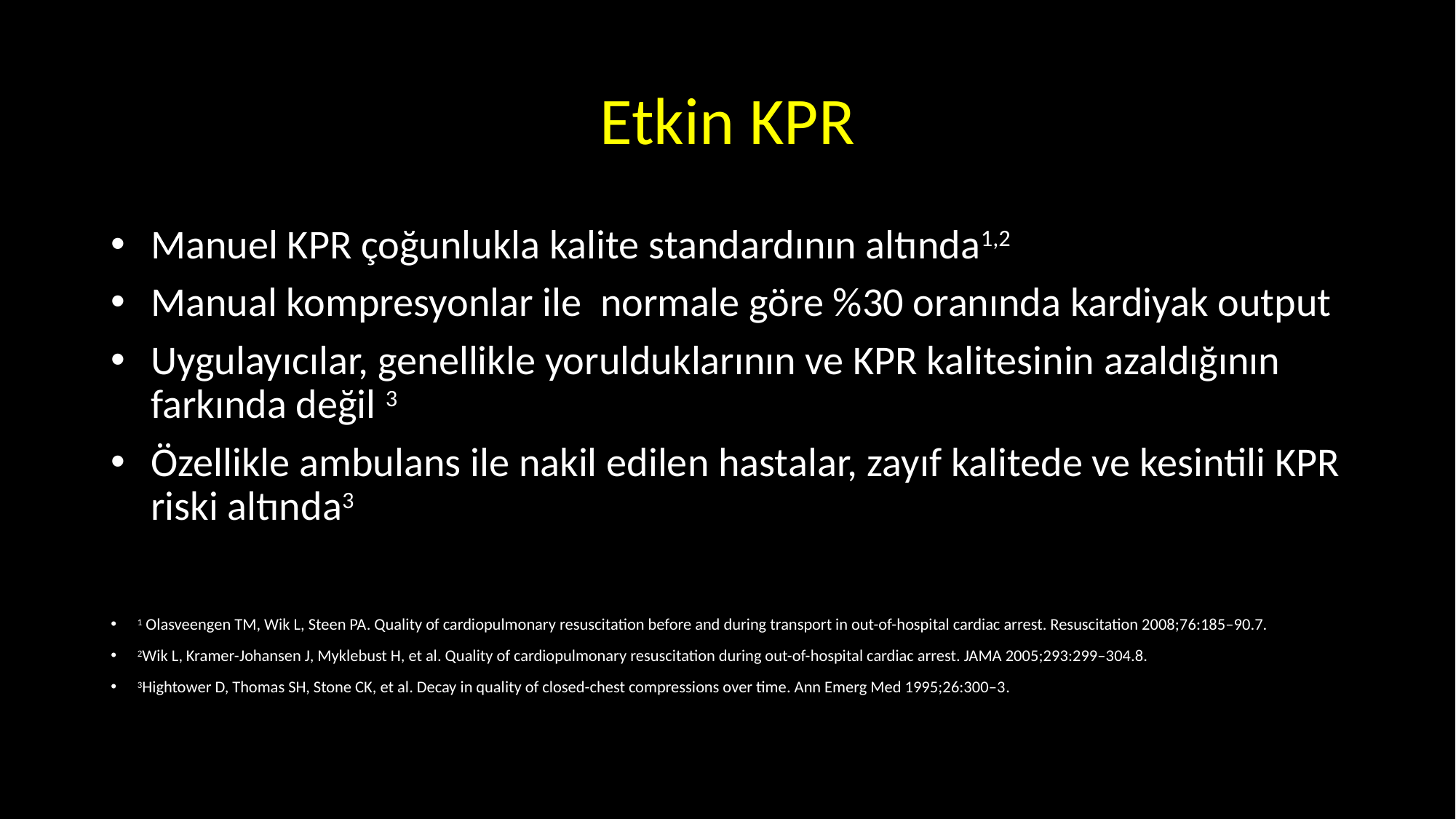

# Etkin KPR
Manuel KPR çoğunlukla kalite standardının altında1,2
Manual kompresyonlar ile  normale göre %30 oranında kardiyak output
Uygulayıcılar, genellikle yorulduklarının ve KPR kalitesinin azaldığının farkında değil 3
Özellikle ambulans ile nakil edilen hastalar, zayıf kalitede ve kesintili KPR riski altında3

1 Olasveengen TM, Wik L, Steen PA. Quality of cardiopulmonary resuscitation before and during transport in out-of-hospital cardiac arrest. Resuscitation 2008;76:185–90.7.
2Wik L, Kramer-Johansen J, Myklebust H, et al. Quality of cardiopulmonary resuscitation during out-of-hospital cardiac arrest. JAMA 2005;293:299–304.8.
3Hightower D, Thomas SH, Stone CK, et al. Decay in quality of closed-chest compressions over time. Ann Emerg Med 1995;26:300–3.